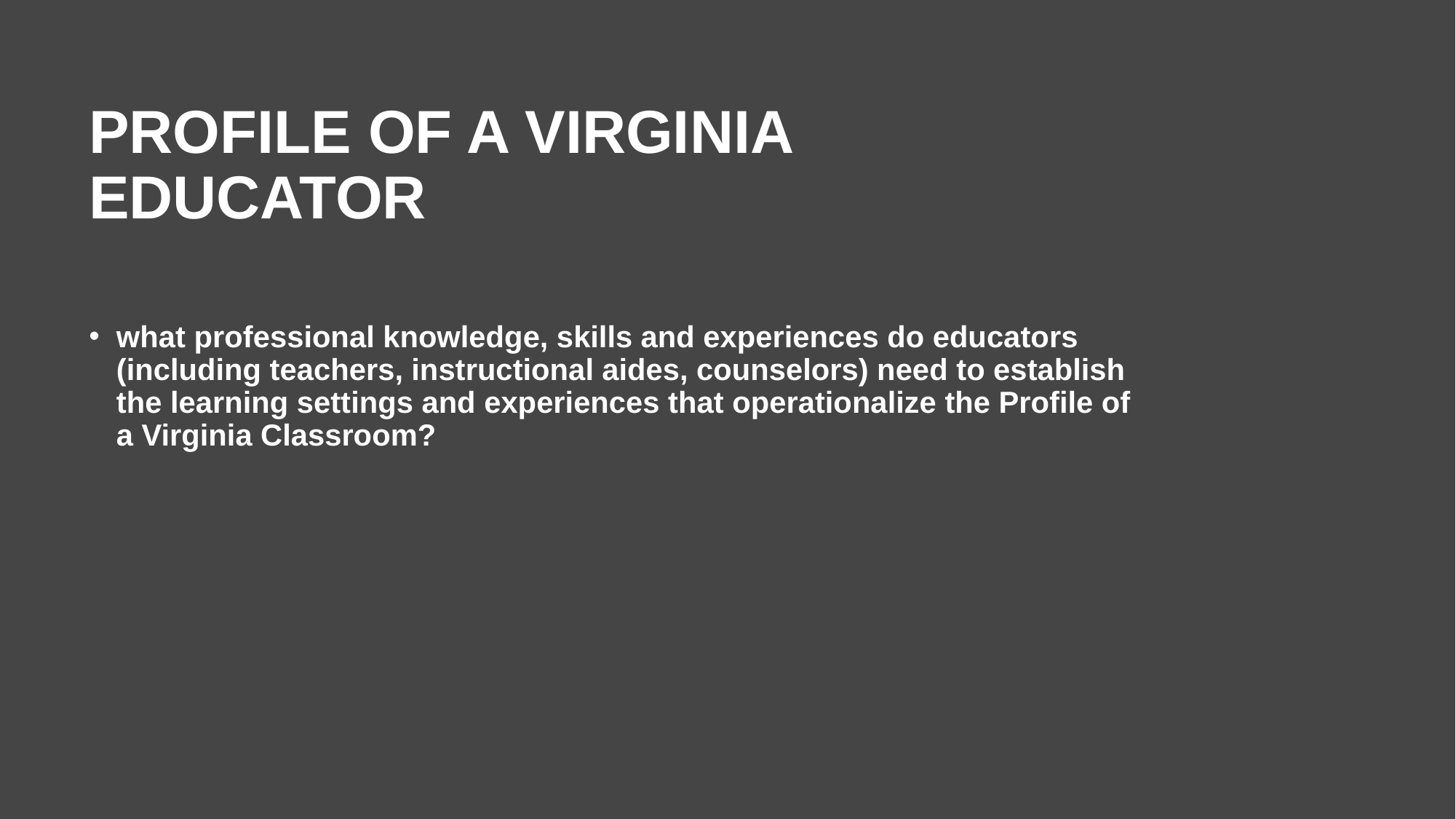

# PROFILE OF A VIRGINIA EDUCATOR
what professional knowledge, skills and experiences do educators (including teachers, instructional aides, counselors) need to establish the learning settings and experiences that operationalize the Profile of a Virginia Classroom?